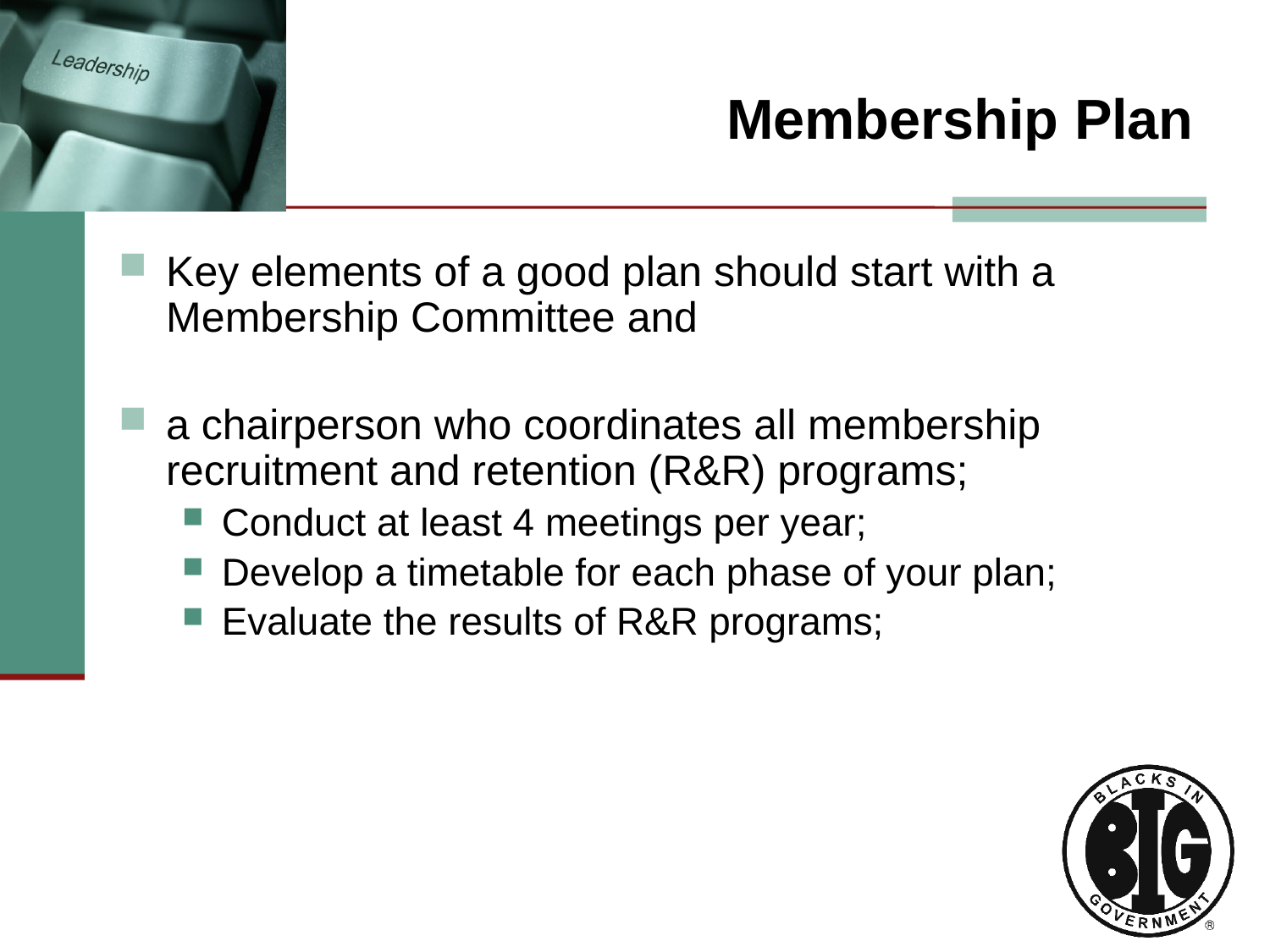

# Membership Plan
Key elements of a good plan should start with a Membership Committee and

a chairperson who coordinates all membership recruitment and retention (R&R) programs;
Conduct at least 4 meetings per year;
Develop a timetable for each phase of your plan;
Evaluate the results of R&R programs;